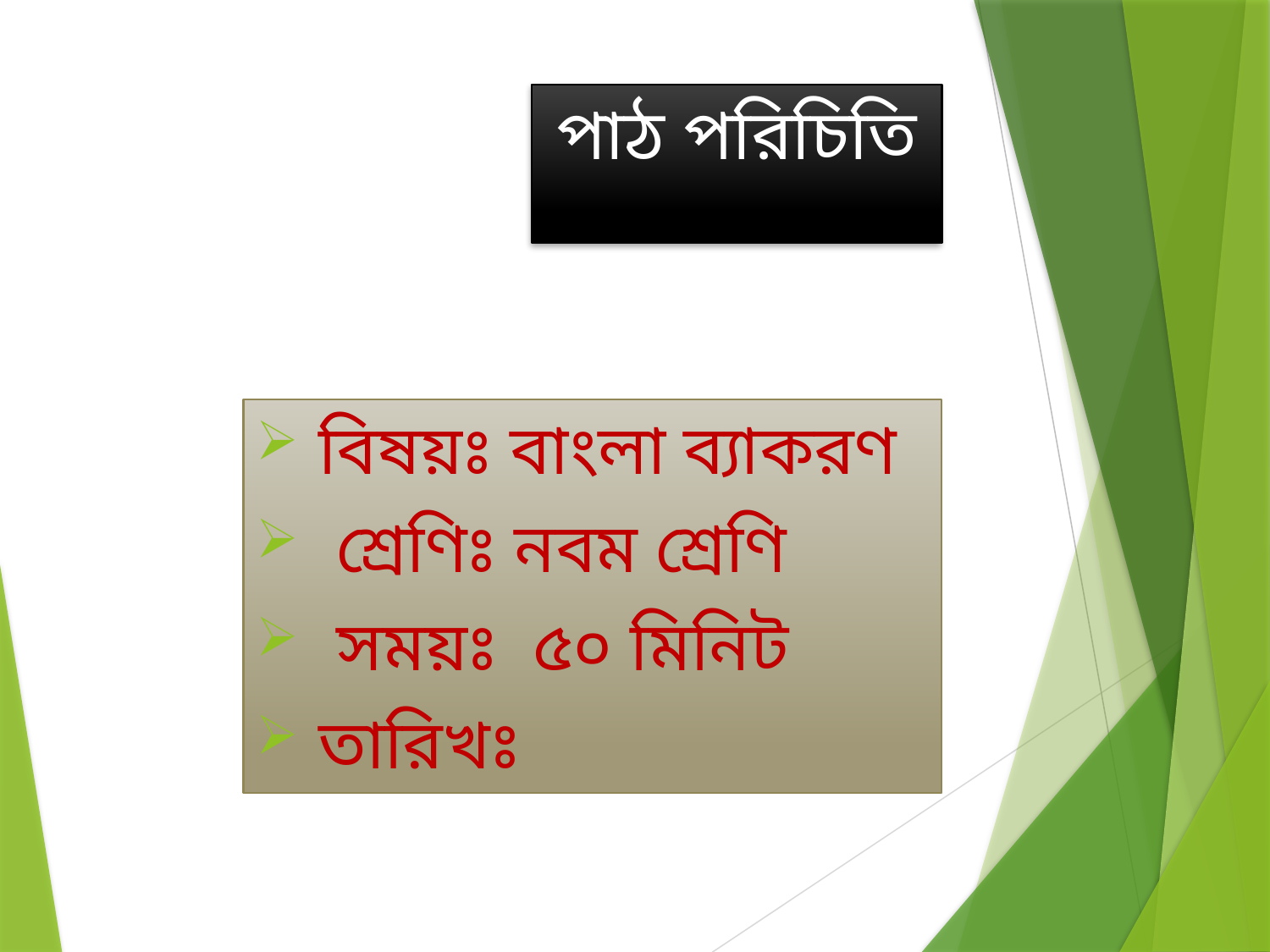

# পাঠ পরিচিতি
 বিষয়ঃ বাংলা ব্যাকরণ
  শ্রেণিঃ নবম শ্রেণি
  সময়ঃ  ৫০ মিনিট
 তারিখঃ